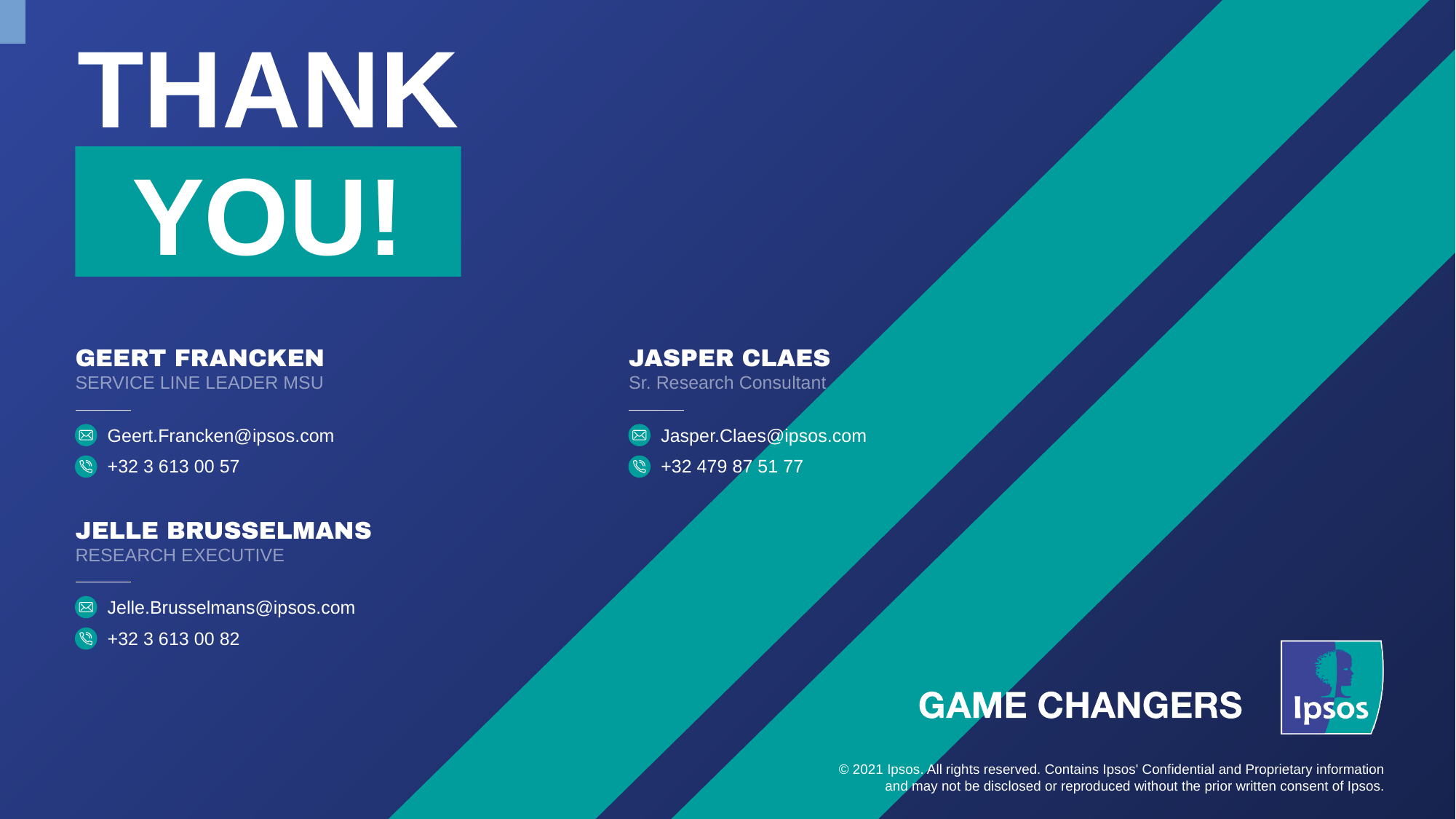

GEERT FRANCKEN
Jasper Claes
SERVICE LINE LEADER MSU

Sr. Research Consultant
Geert.Francken@ipsos.com
Jasper.Claes@ipsos.com
+32 3 613 00 57
+32 479 87 51 77
JELLE BRUSSELMANS
RESEARCH EXECUTIVE
Jelle.Brusselmans@ipsos.com
+32 3 613 00 82